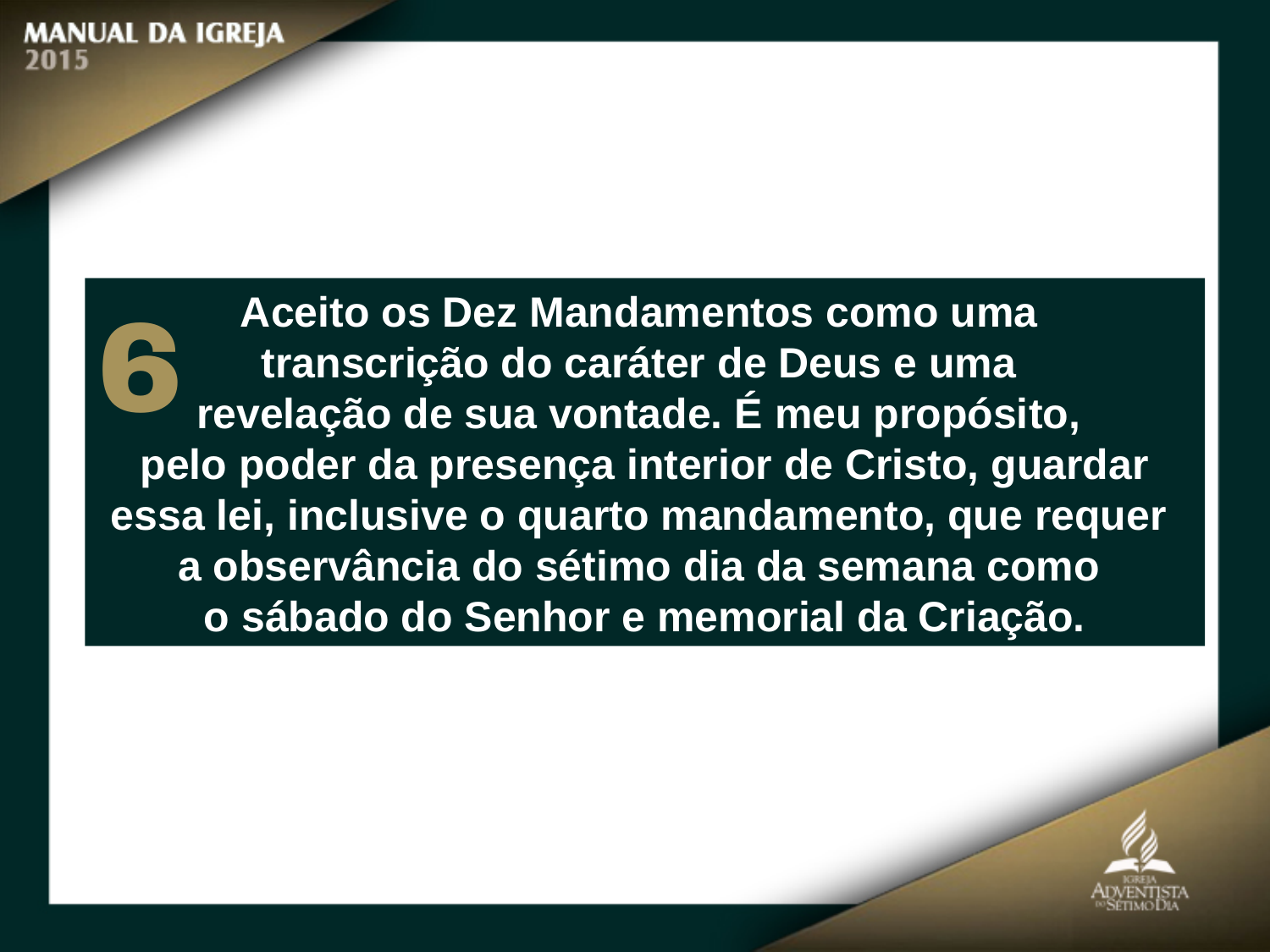

Aceito os Dez Mandamentos como uma
transcrição do caráter de Deus e uma
revelação de sua vontade. É meu propósito,
pelo poder da presença interior de Cristo, guardar essa lei, inclusive o quarto mandamento, que requer
a observância do sétimo dia da semana como
o sábado do Senhor e memorial da Criação.
6